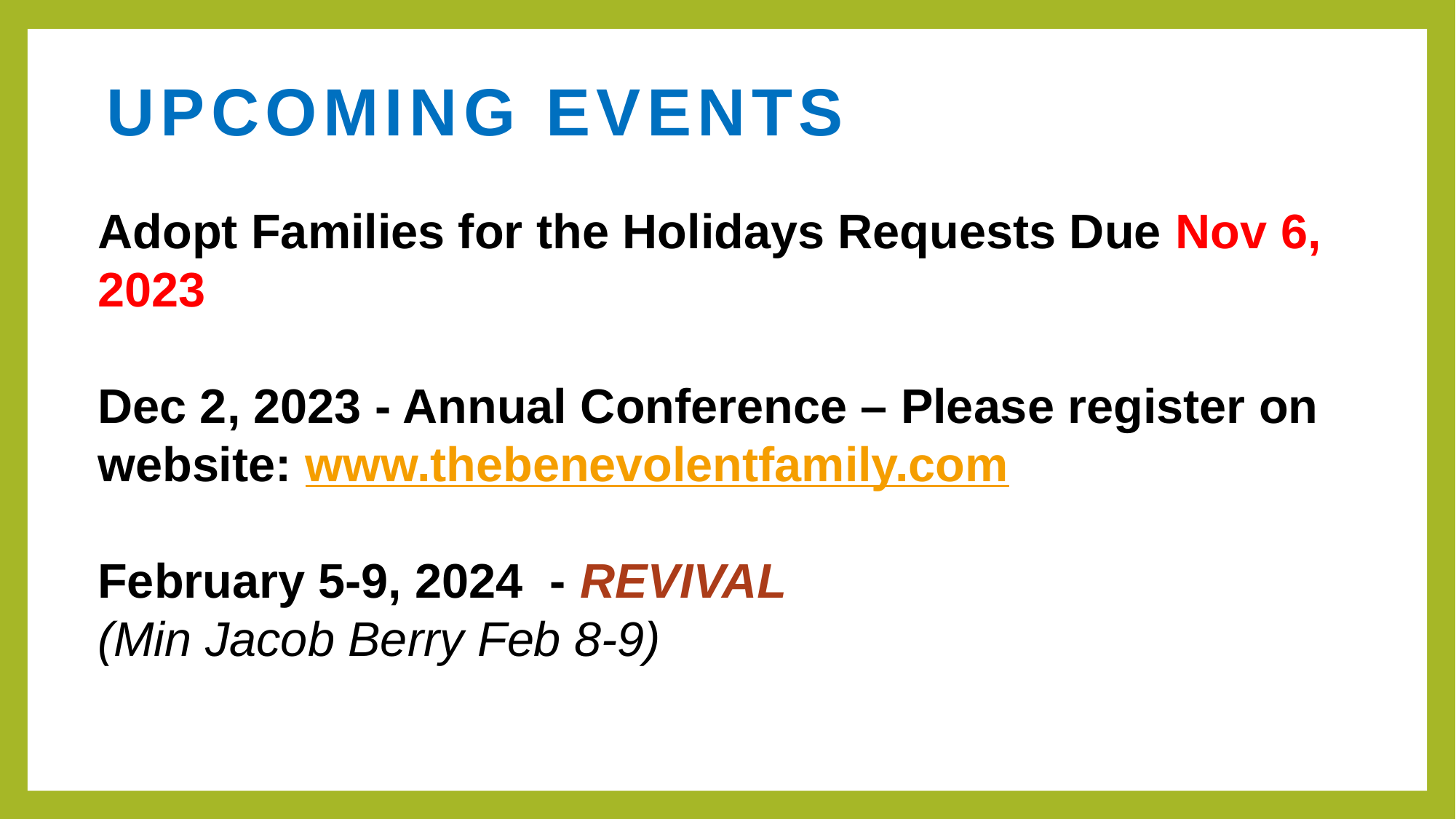

# UpComing Events
Adopt Families for the Holidays Requests Due Nov 6, 2023

Dec 2, 2023 - Annual Conference – Please register on website: www.thebenevolentfamily.com

February 5-9, 2024  - REVIVAL
(Min Jacob Berry Feb 8-9)